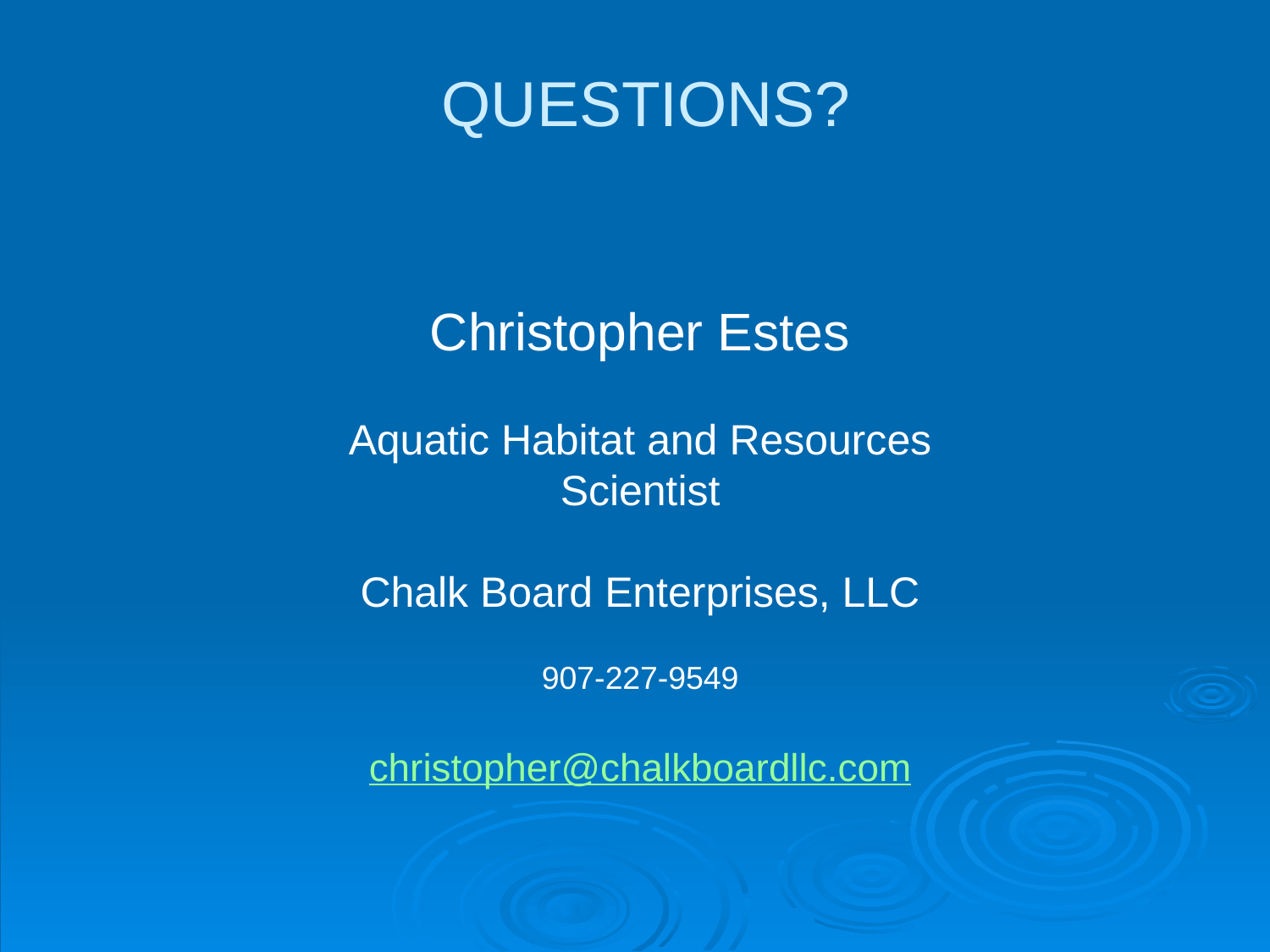

QUESTIONS?

Christopher Estes

Aquatic Habitat and Resources Scientist

Chalk Board Enterprises, LLC

907-227-9549

christopher@chalkboardllc.com